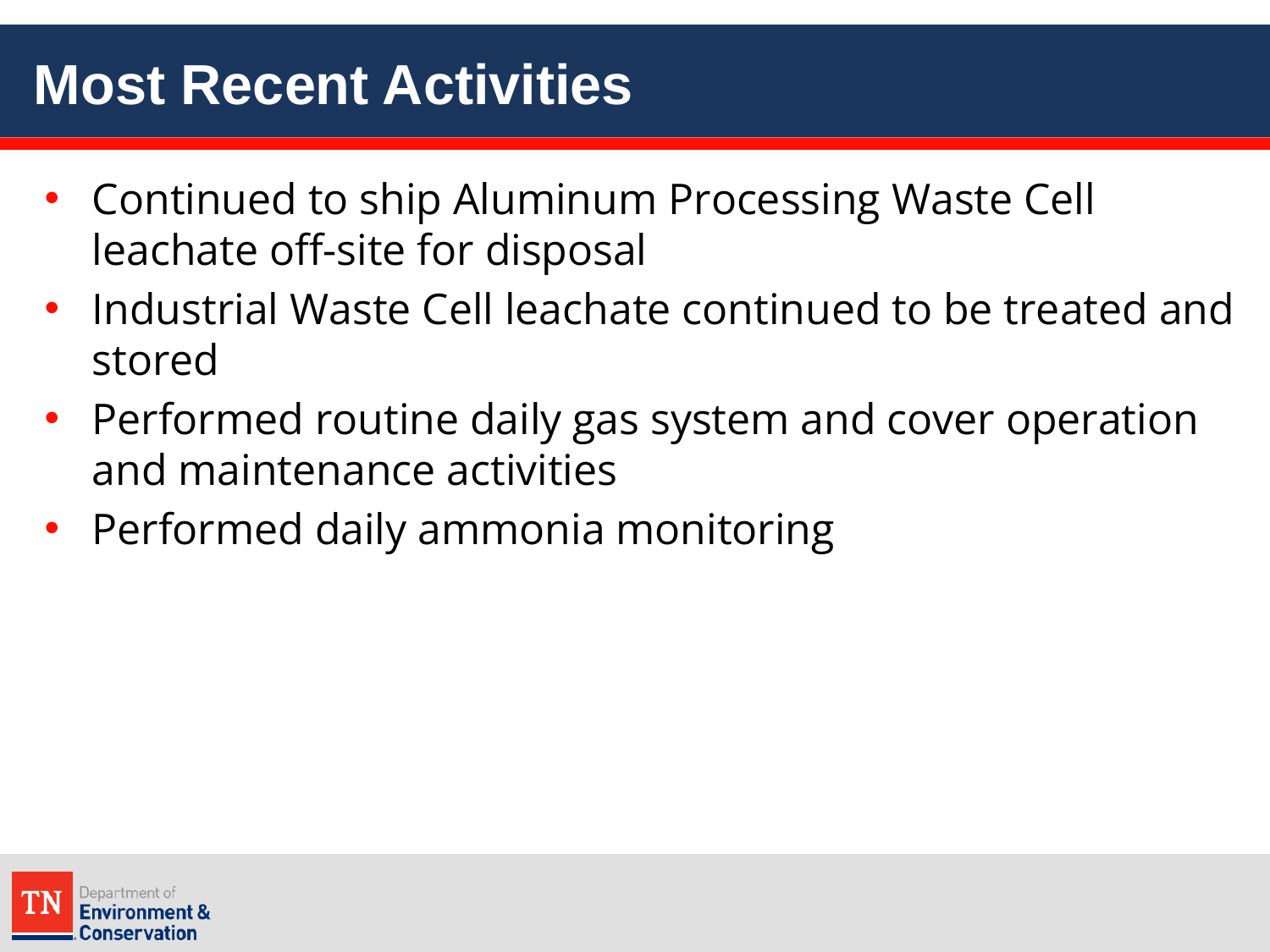

# Most Recent Activities
Continued to ship Aluminum Processing Waste Cell leachate off-site for disposal
Industrial Waste Cell leachate continued to be treated and stored
Performed routine daily gas system and cover operation and maintenance activities
Performed daily ammonia monitoring